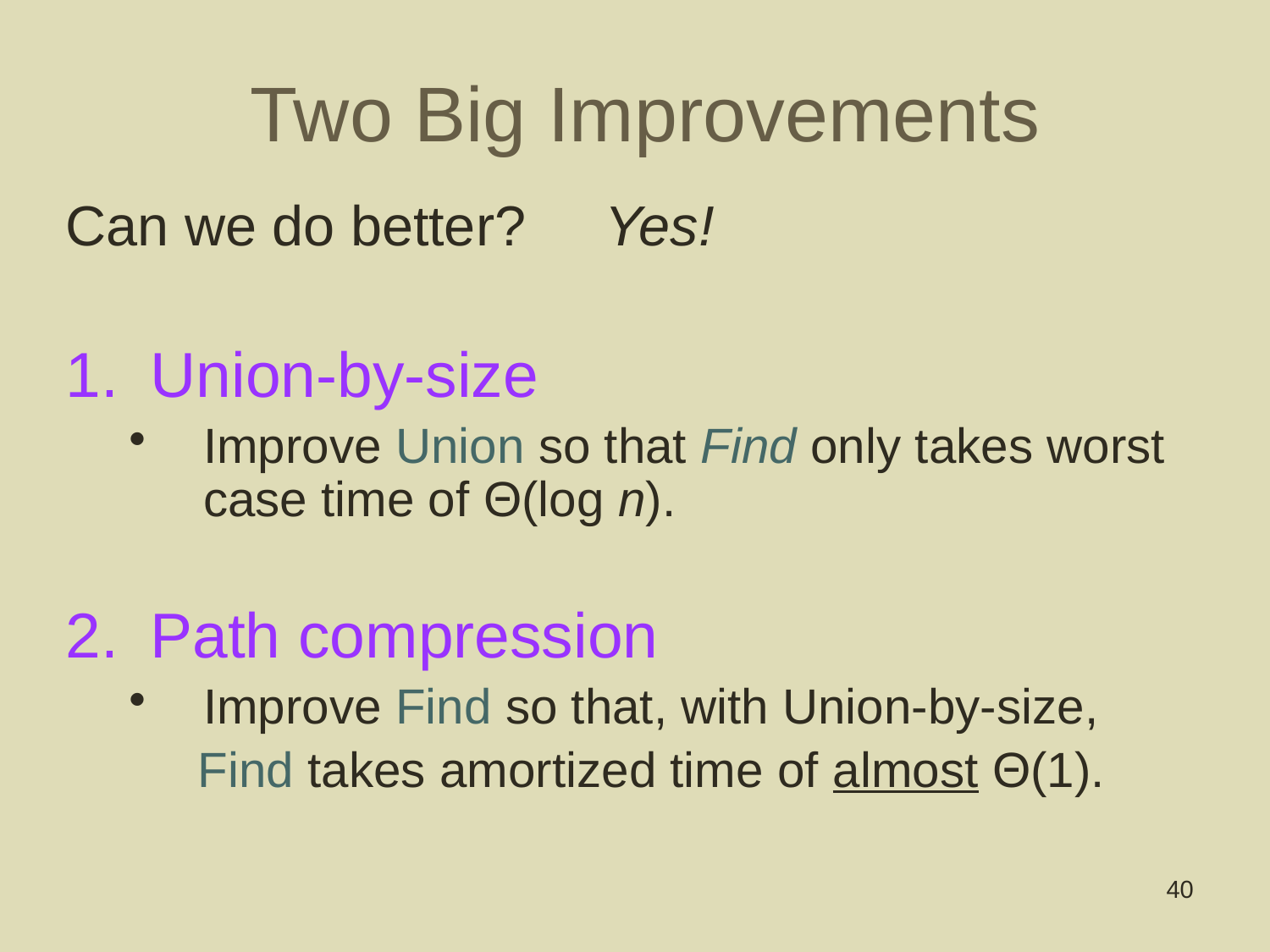

# Two Big Improvements
Can we do better?     Yes!

Union-by-size
Improve Union so that Find only takes worst case time of Θ(log n).

Path compression
Improve Find so that, with Union-by-size,
     Find takes amortized time of almost Θ(1).

40